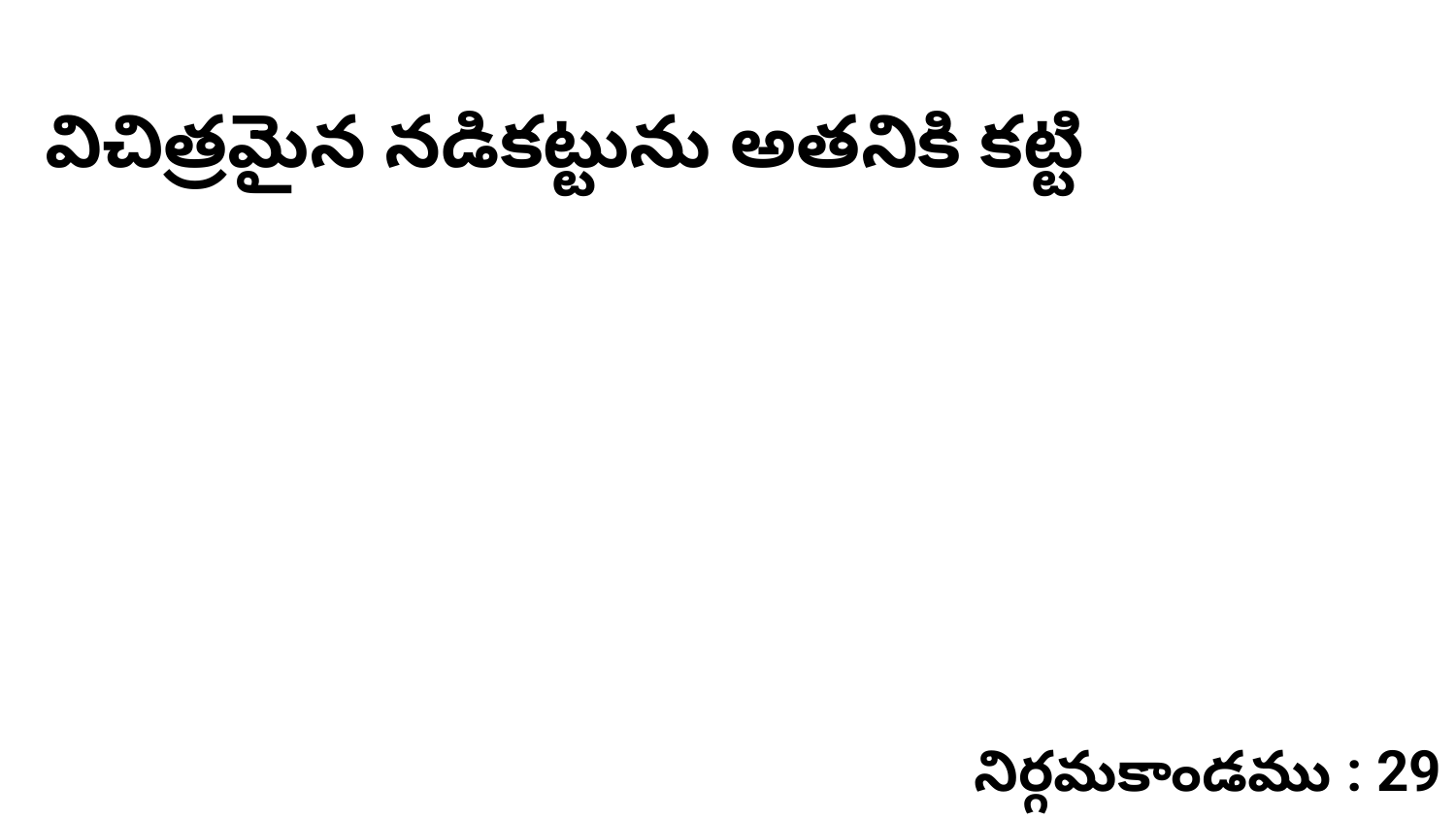

విచిత్రమైన నడికట్టును అతనికి కట్టి
నిర్గమకాండము : 29